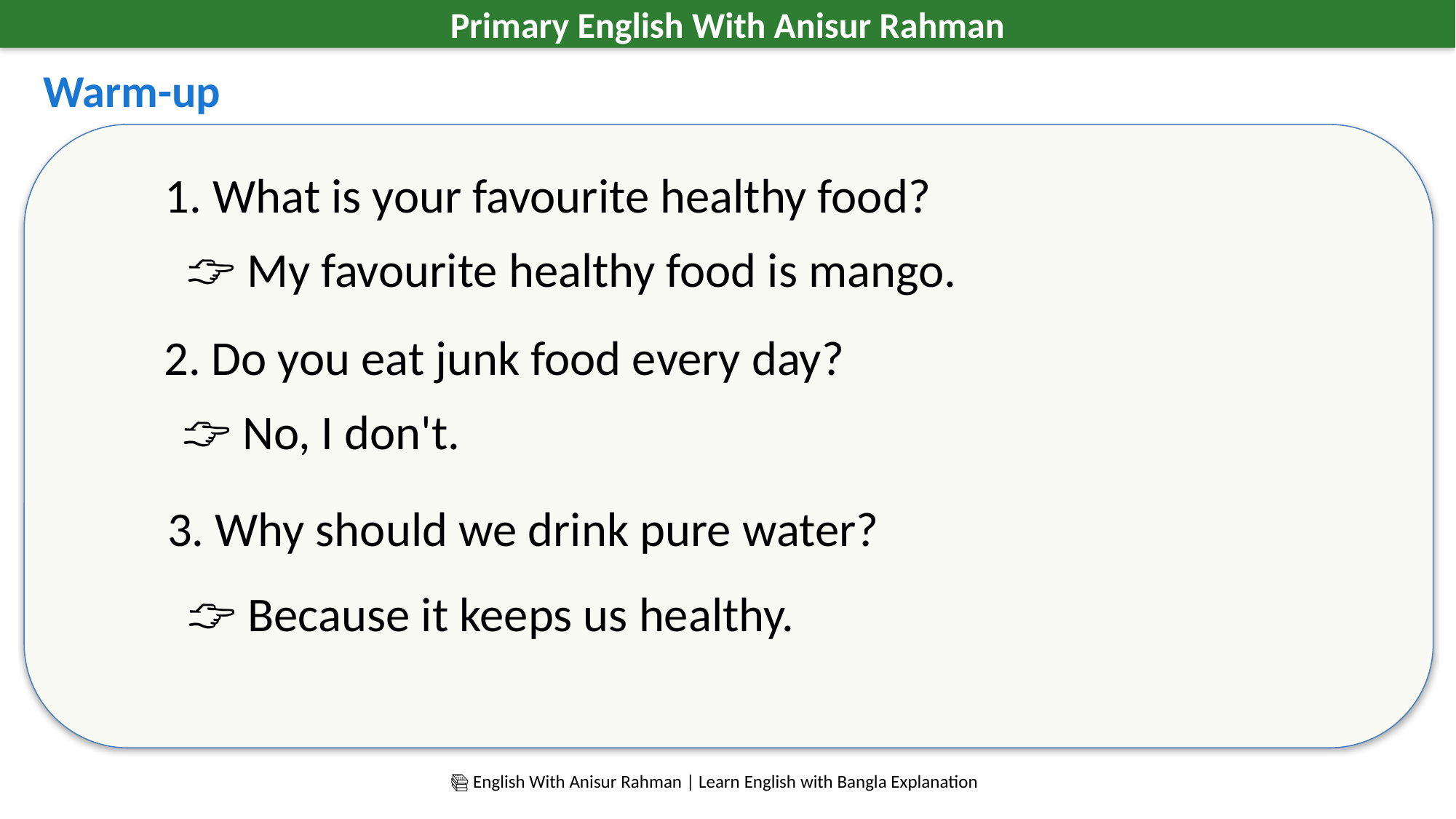

Primary English With Anisur Rahman
Warm-up

1. What is your favourite healthy food?
👉 My favourite healthy food is mango.
2. Do you eat junk food every day?
👉 No, I don't.
3. Why should we drink pure water?
👉 Because it keeps us healthy.
📚 English With Anisur Rahman | Learn English with Bangla Explanation